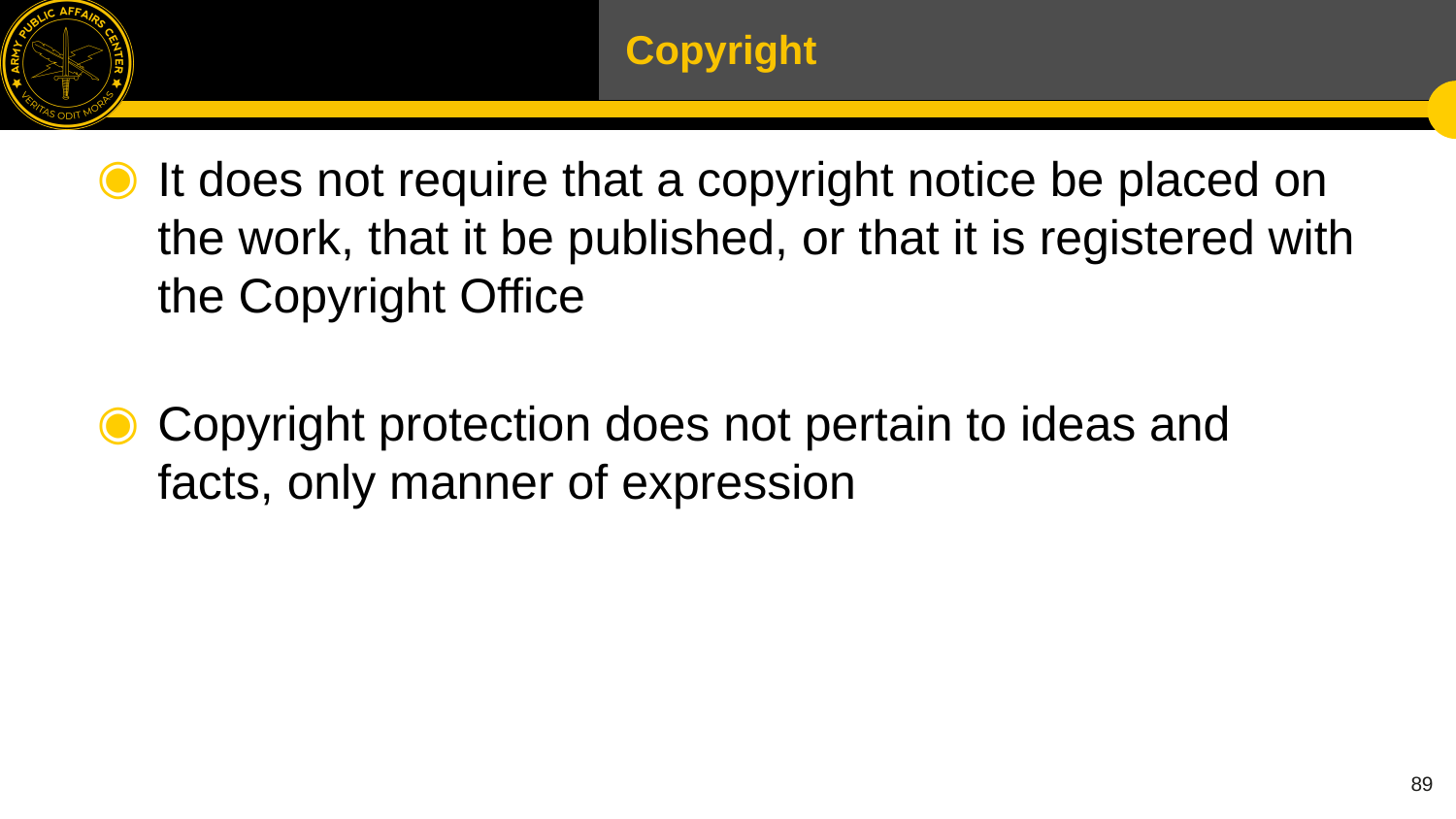

# Copyright
It does not require that a copyright notice be placed on the work, that it be published, or that it is registered with the Copyright Office
Copyright protection does not pertain to ideas and facts, only manner of expression
89